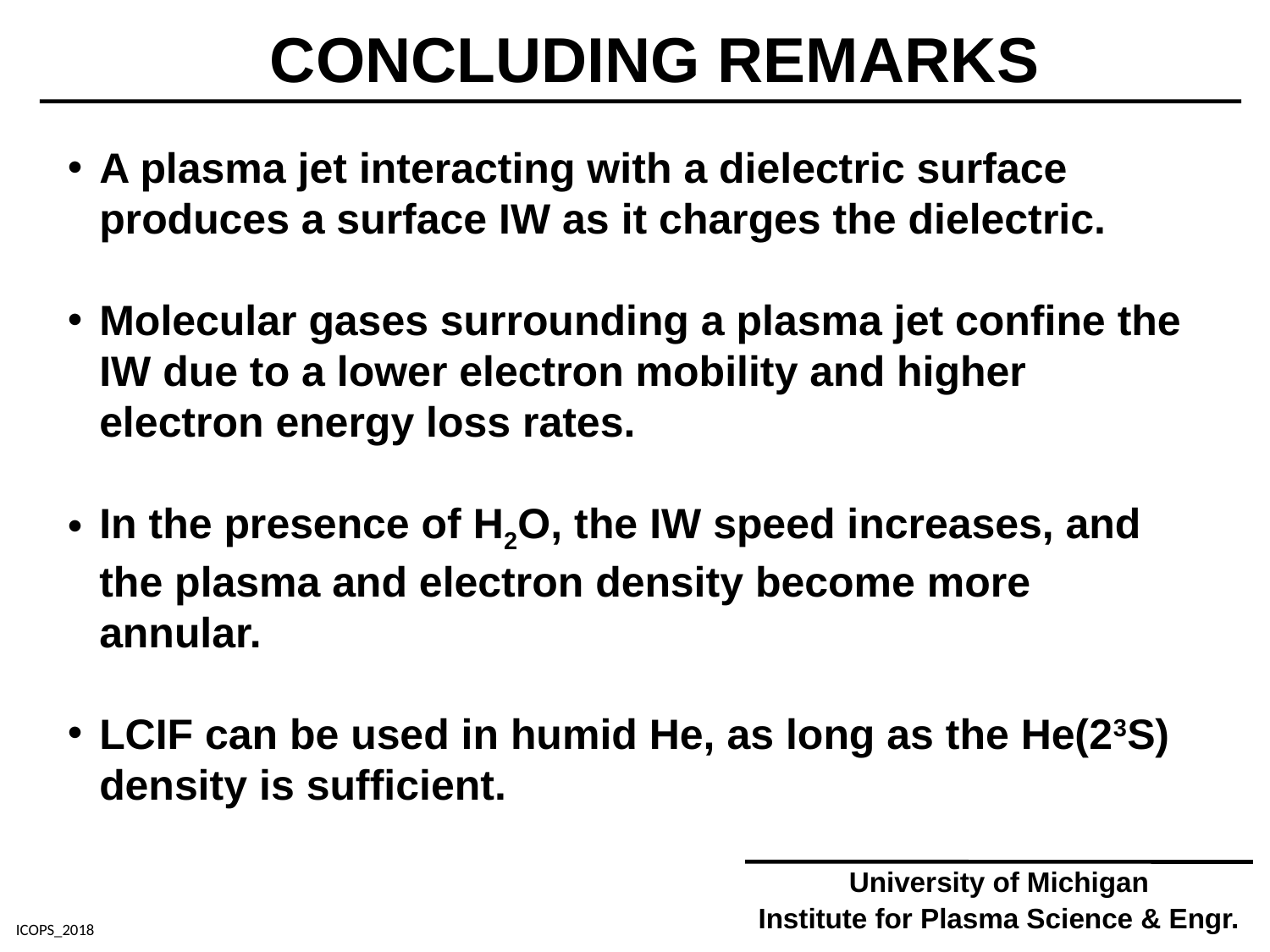

# CONCLUDING REMARKS

A plasma jet interacting with a dielectric surface produces a surface IW as it charges the dielectric.

Molecular gases surrounding a plasma jet confine the IW due to a lower electron mobility and higher electron energy loss rates.

In the presence of H2O, the IW speed increases, and the plasma and electron density become more annular.

LCIF can be used in humid He, as long as the He(23S) density is sufficient.

University of Michigan
Institute for Plasma Science & Engr.
ICOPS_2018